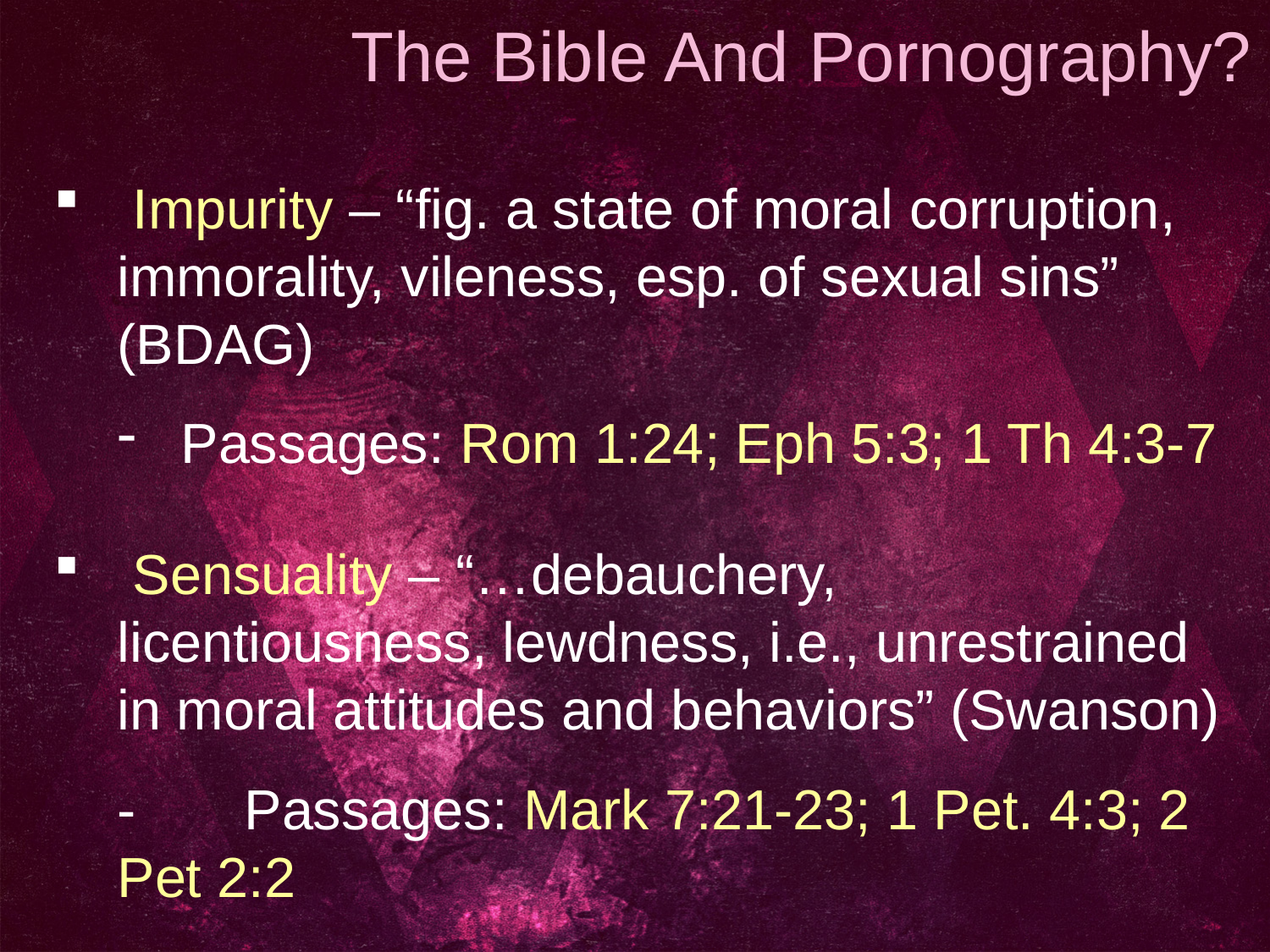

The Bible And Pornography?
 Impurity – “fig. a state of moral corruption, immorality, vileness, esp. of sexual sins” (BDAG)
Passages: Rom 1:24; Eph 5:3; 1 Th 4:3-7
 Sensuality – “…debauchery, licentiousness, lewdness, i.e., unrestrained in moral attitudes and behaviors” (Swanson)
-	Passages: Mark 7:21-23; 1 Pet. 4:3; 2 Pet 2:2